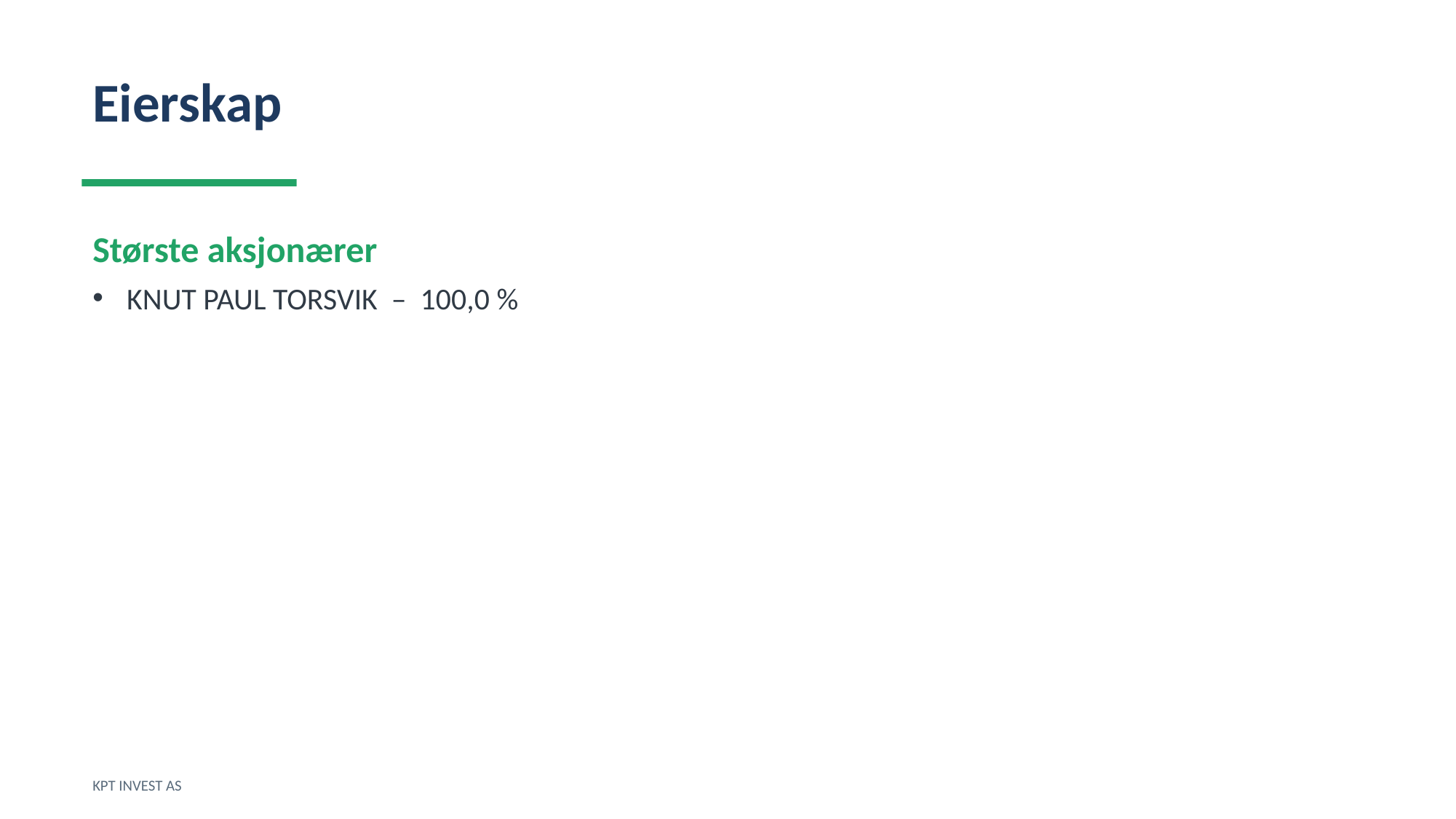

Eierskap

Største aksjonærer
KNUT PAUL TORSVIK  –  100,0 %
KPT INVEST AS